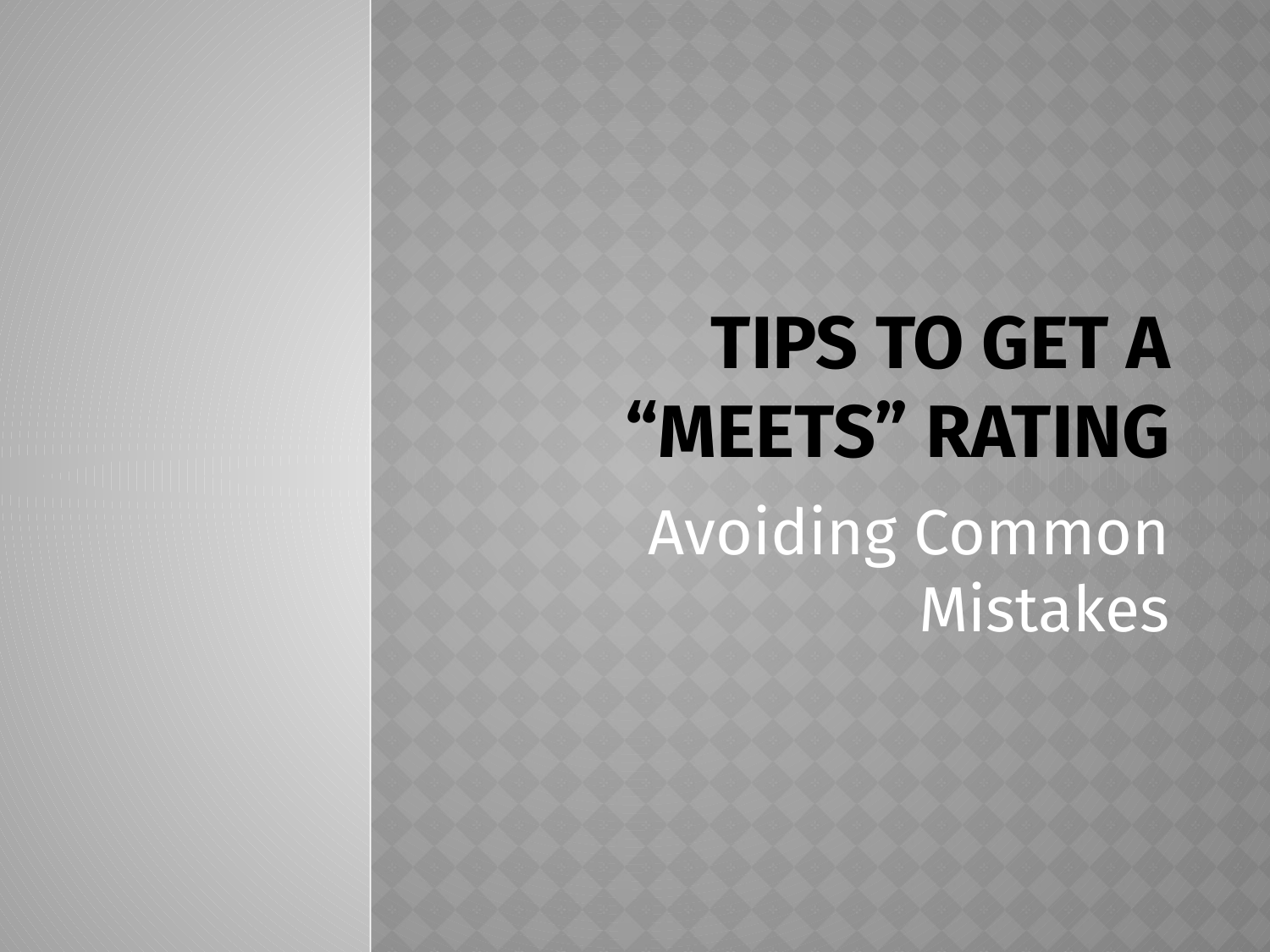

# Tips to Get a “Meets” Rating
Avoiding Common Mistakes